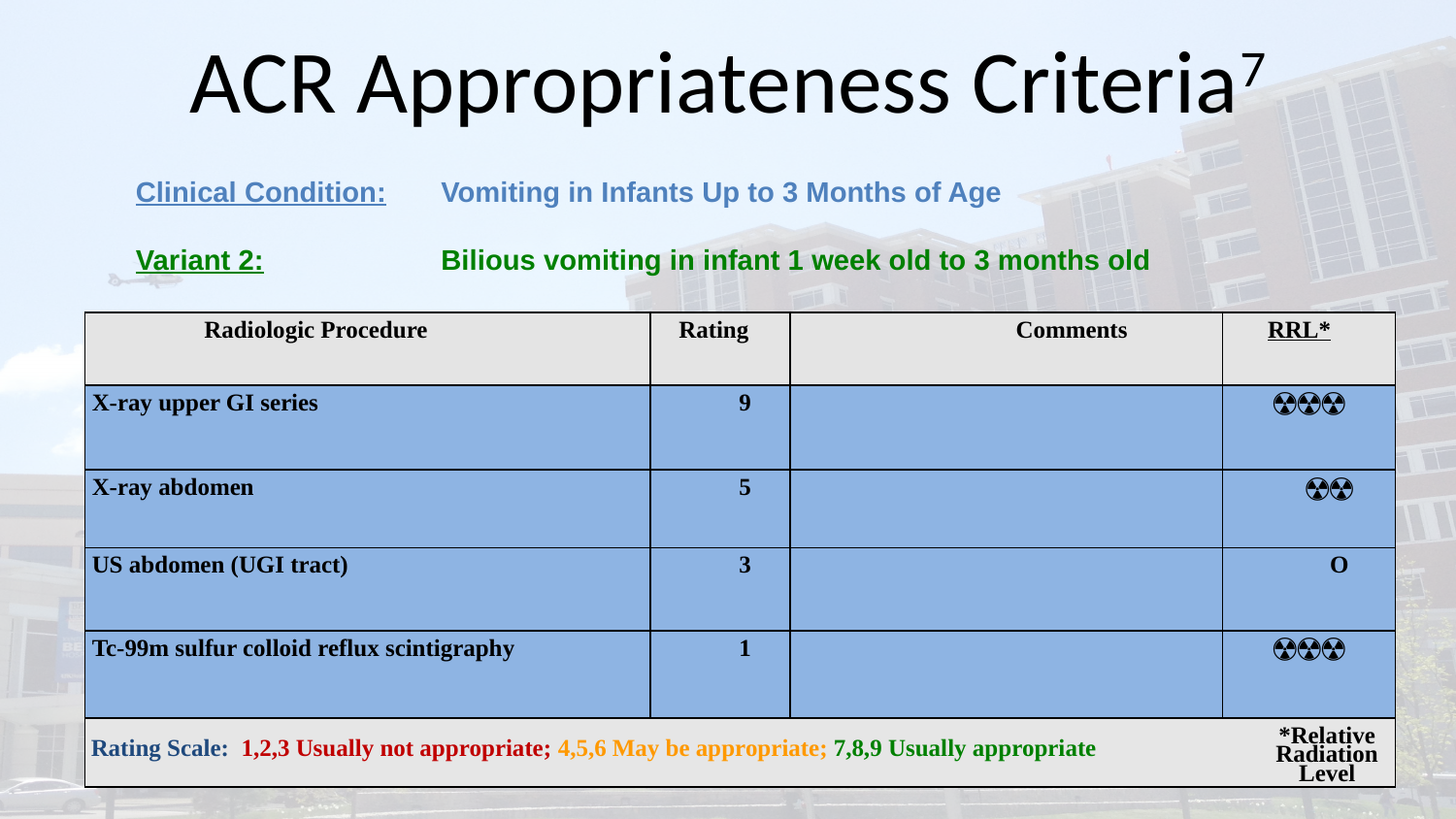

# ACR Appropriateness Criteria7
Clinical Condition:	Vomiting in Infants Up to 3 Months of Age

Variant 2:	Bilious vomiting in infant 1 week old to 3 months old

| Radiologic Procedure | Rating | Comments | RRL\* |
| --- | --- | --- | --- |
| X-ray upper GI series | 9 |  | ☢☢☢ |
| X-ray abdomen | 5 |  | ☢☢ |
| US abdomen (UGI tract) | 3 |  | O |
| Tc-99m sulfur colloid reflux scintigraphy | 1 |  | ☢☢☢ |
| Rating Scale: 1,2,3 Usually not appropriate; 4,5,6 May be appropriate; 7,8,9 Usually appropriate |  |  | \*Relative Radiation Level |